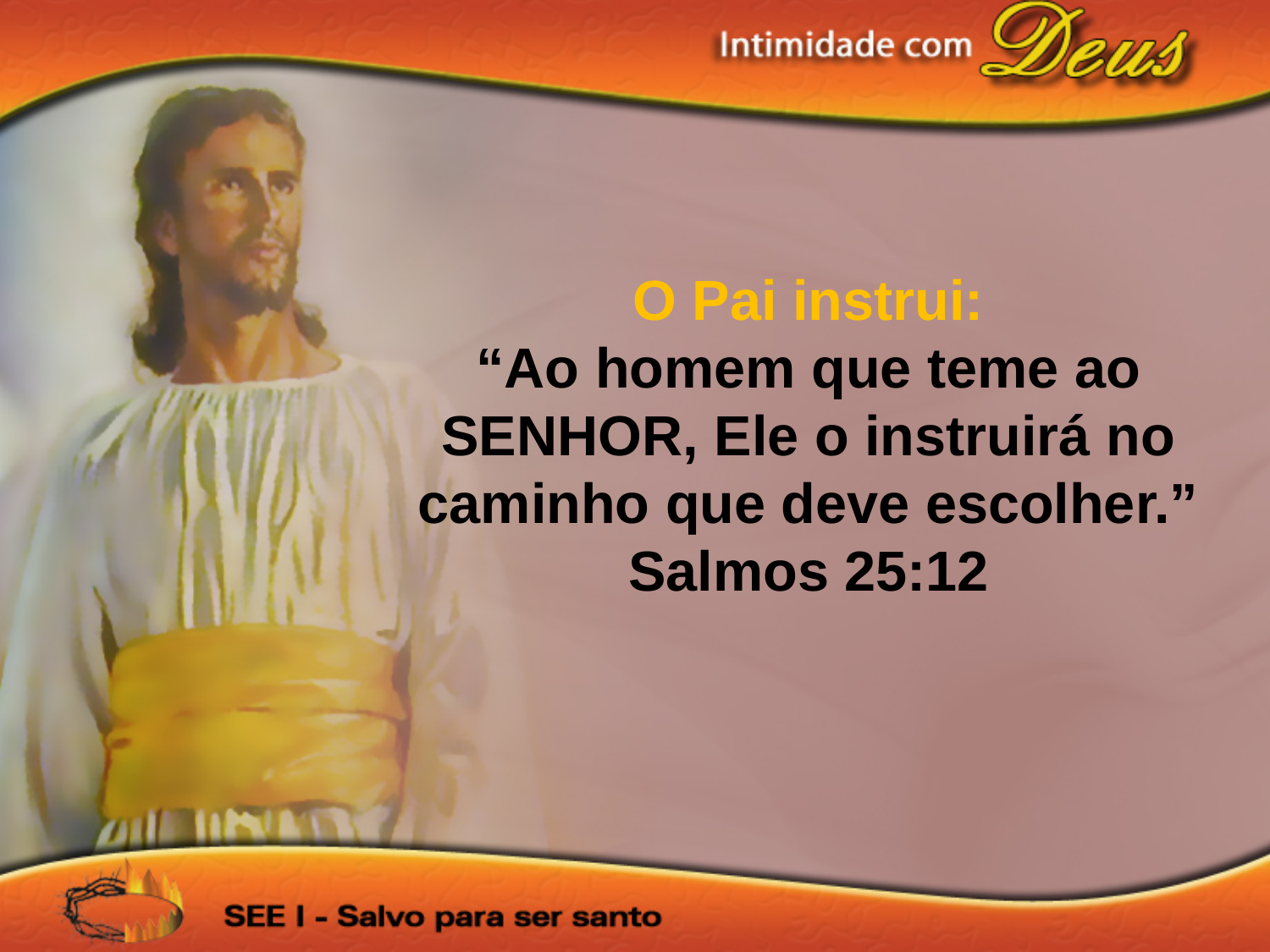

O Pai instrui:
“Ao homem que teme ao SENHOR, Ele o instruirá no caminho que deve escolher.” Salmos 25:12